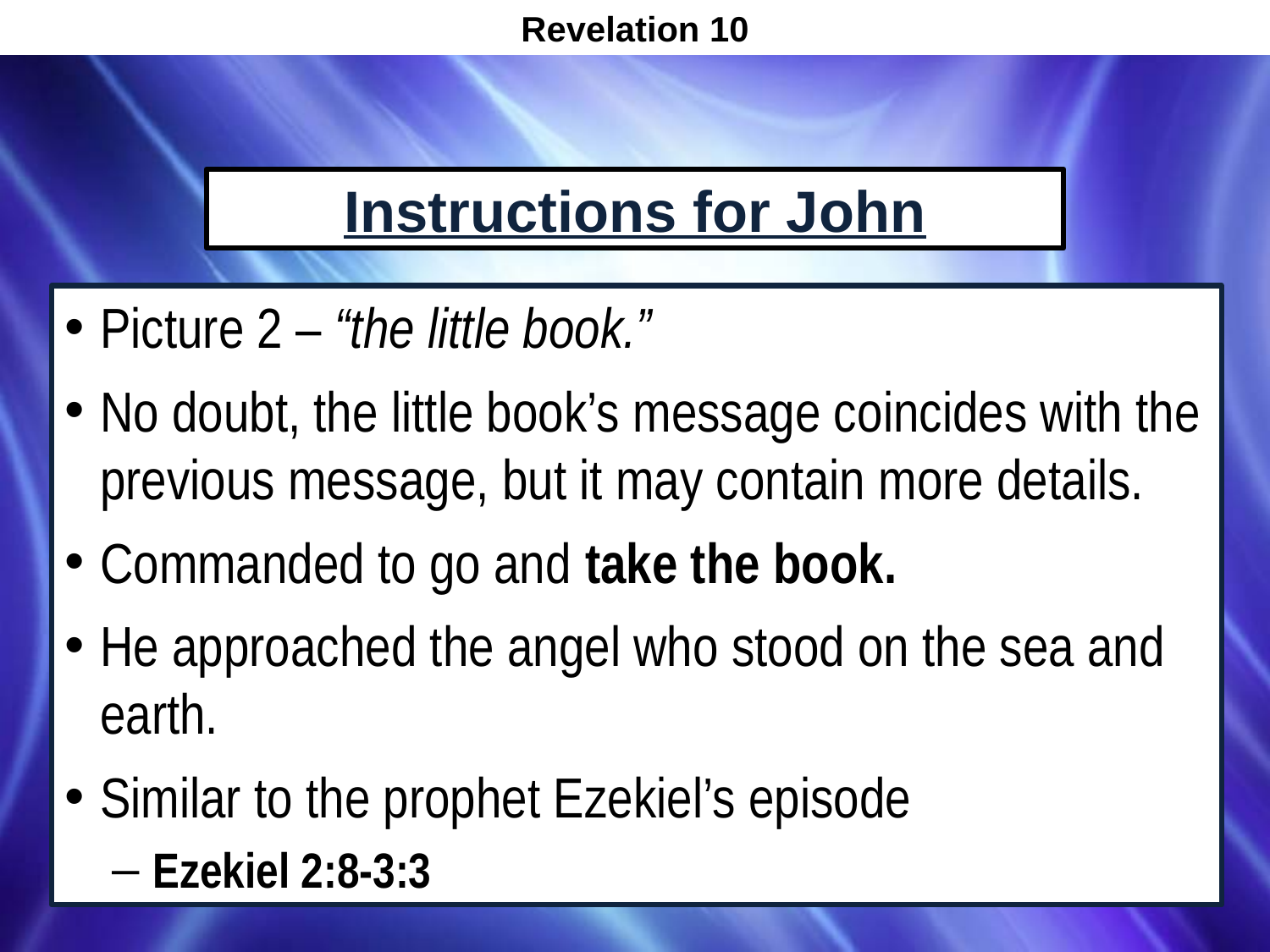

Revelation 10
Instructions for John
Picture 2 – “the little book.”
No doubt, the little book’s message coincides with the previous message, but it may contain more details.
Commanded to go and take the book.
He approached the angel who stood on the sea and earth.
Similar to the prophet Ezekiel’s episode
 Ezekiel 2:8-3:3